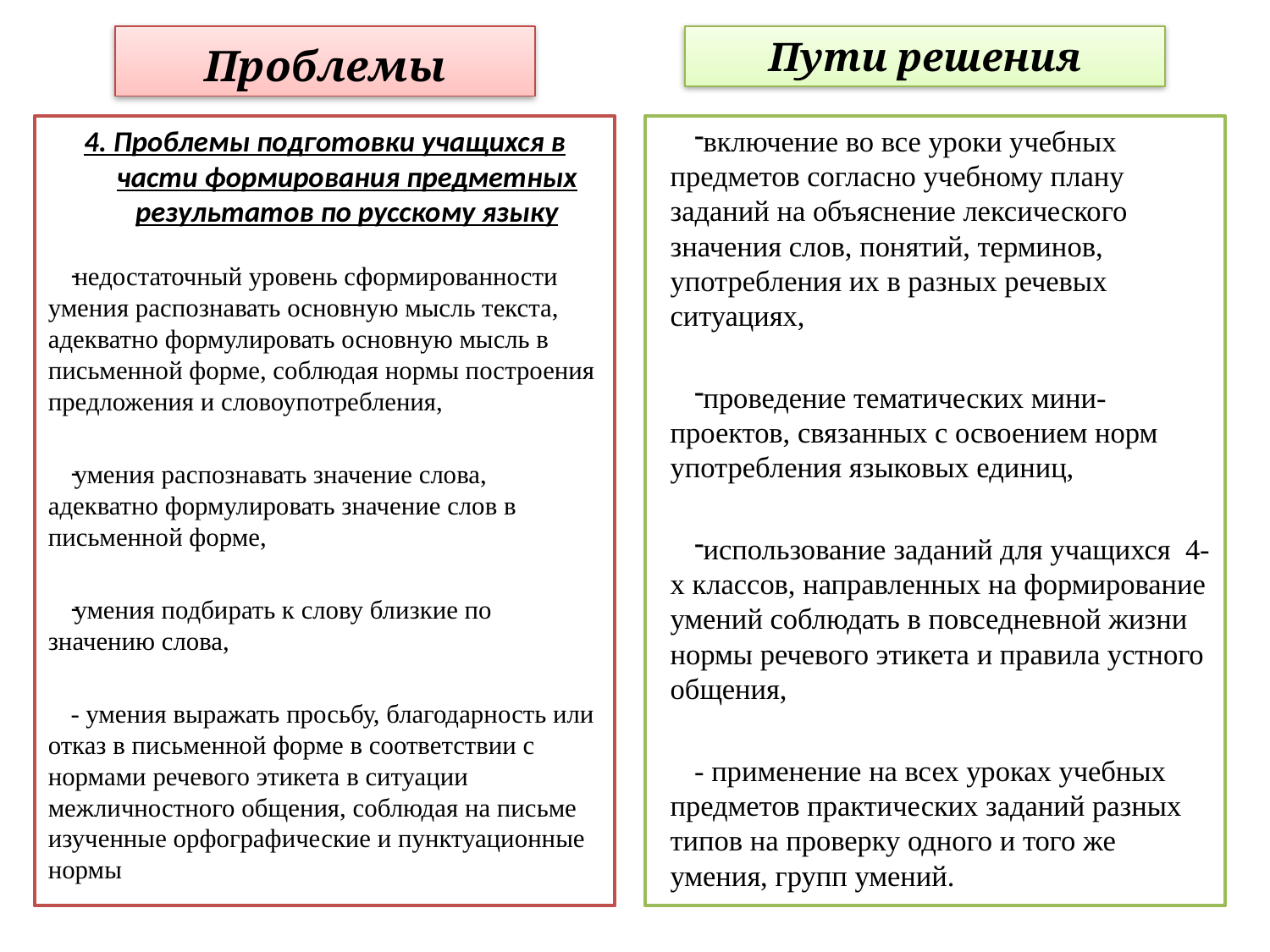

Проблемы
Пути решения
#
4. Проблемы подготовки учащихся в части формирования предметных результатов по русскому языку

недостаточный уровень сформированности умения распознавать основную мысль текста, адекватно формулировать основную мысль в письменной форме, соблюдая нормы построения предложения и словоупотребления,

умения распознавать значение слова, адекватно формулировать значение слов в письменной форме,

умения подбирать к слову близкие по значению слова,

- умения выражать просьбу, благодарность или отказ в письменной форме в соответствии с нормами речевого этикета в ситуации межличностного общения, соблюдая на письме изученные орфографические и пунктуационные нормы
включение во все уроки учебных предметов согласно учебному плану заданий на объяснение лексического значения слов, понятий, терминов, употребления их в разных речевых ситуациях,

проведение тематических мини-проектов, связанных с освоением норм употребления языковых единиц,

использование заданий для учащихся  4-х классов, направленных на формирование умений соблюдать в повседневной жизни нормы речевого этикета и правила устного общения,

- применение на всех уроках учебных предметов практических заданий разных типов на проверку одного и того же умения, групп умений.